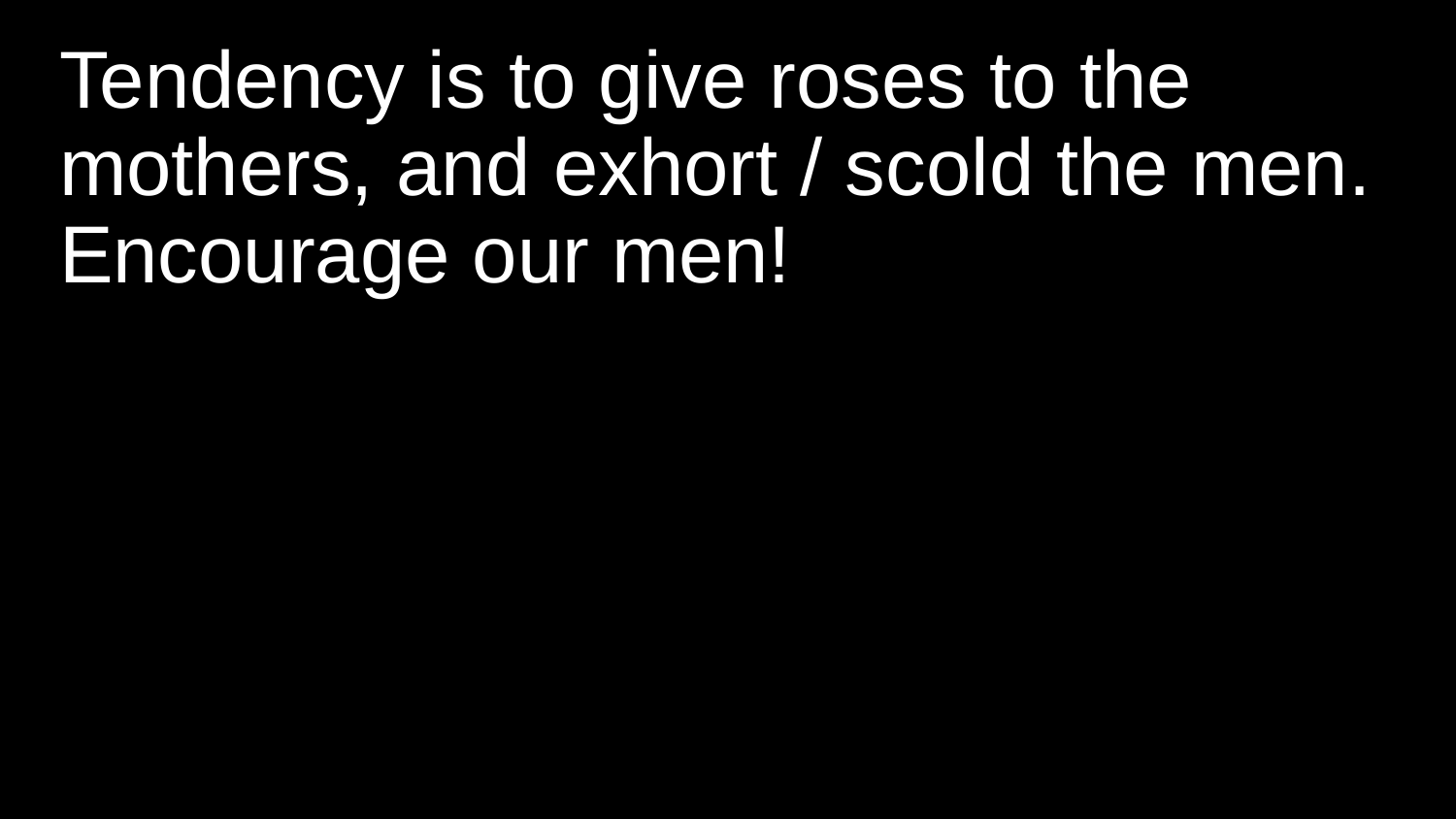

Tendency is to give roses to the mothers, and exhort / scold the men.  Encourage our men!